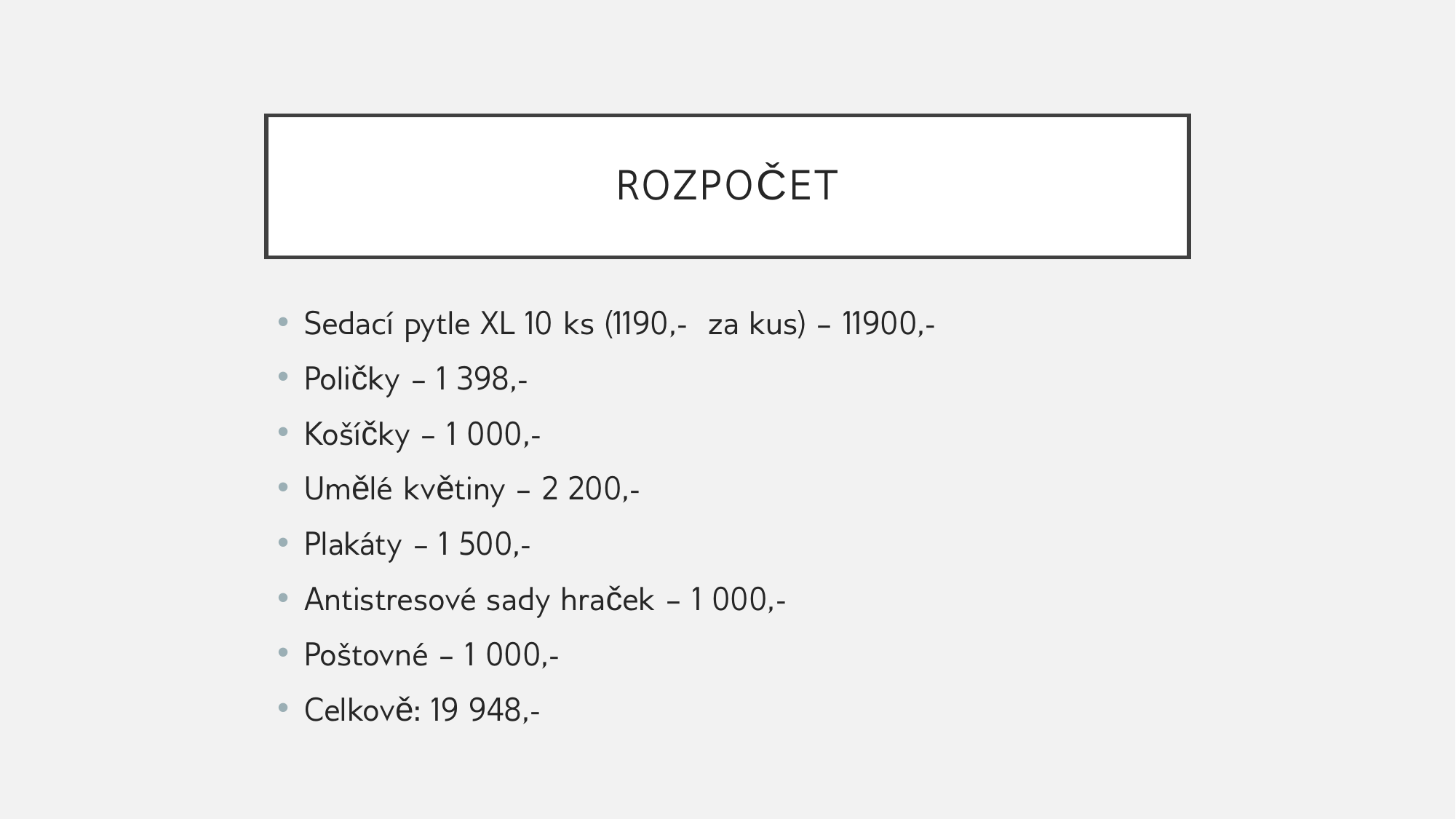

# Rozpočet
Sedací pytle XL 10 ks (1190,-  za kus) – 11900,-
Poličky – 1 398,-
Košíčky – 1 000,-
Umělé květiny – 2 200,-
Plakáty – 1 500,-
Antistresové sady hraček – 1 000,-
Poštovné – 1 000,-
Celkově: 19 948,-